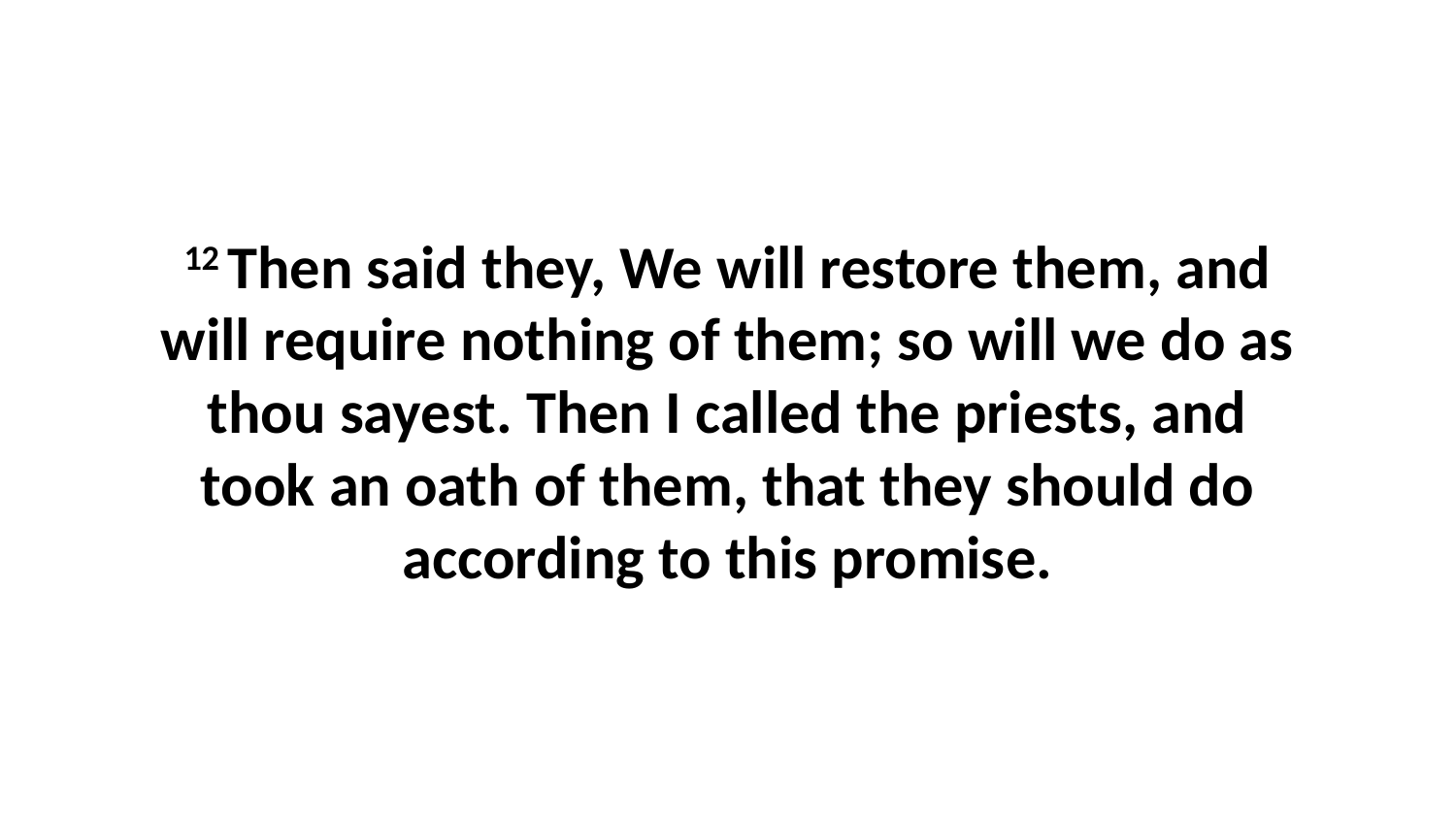

12 Then said they, We will restore them, and will require nothing of them; so will we do as thou sayest. Then I called the priests, and took an oath of them, that they should do according to this promise.